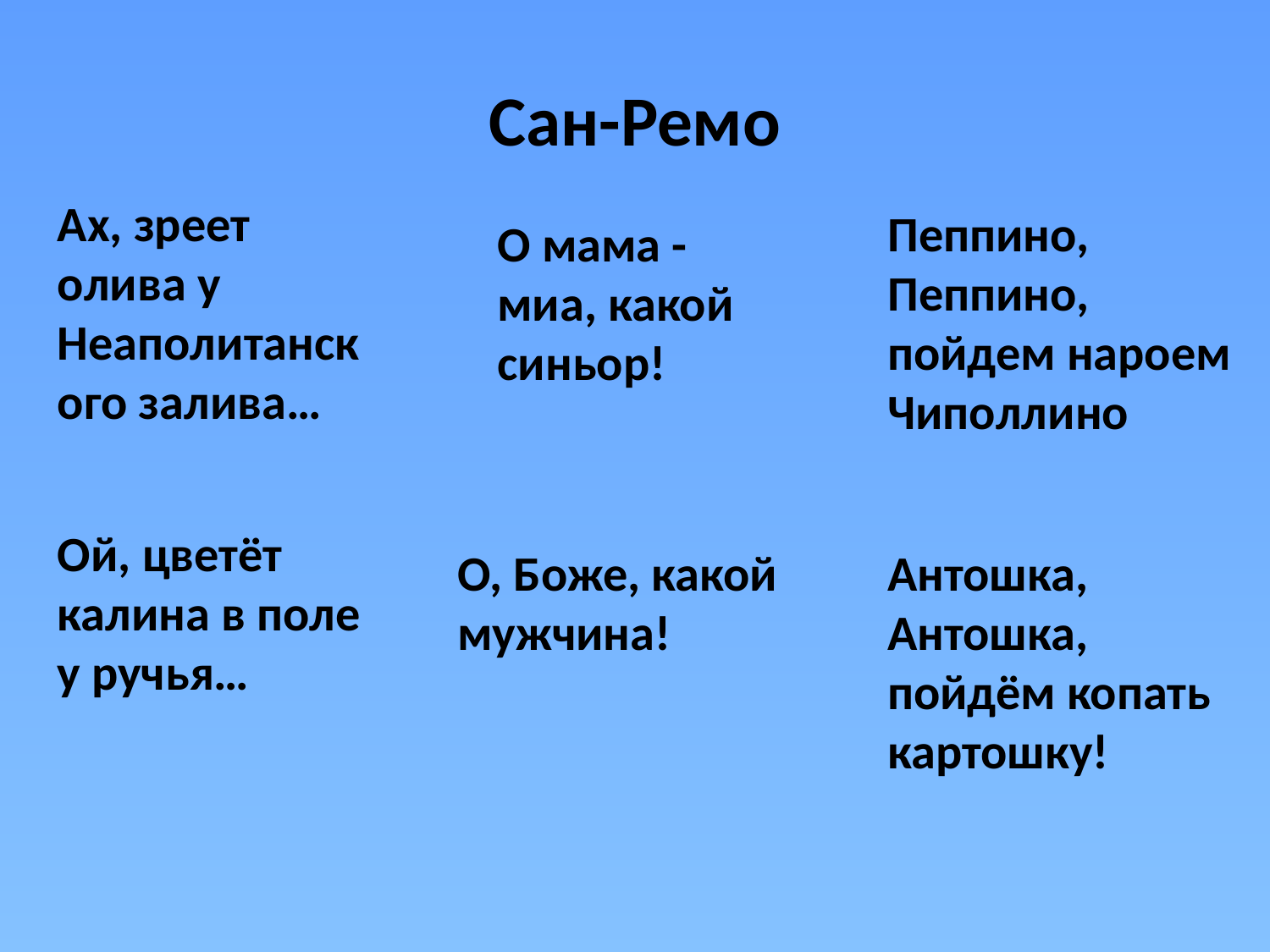

# Сан-Ремо
Ах, зреет олива у Неаполитанского залива…
Пеппино, Пеппино, пойдем нароем Чиполлино
О мама - миа, какой синьор!
Ой, цветёт калина в поле у ручья…
О, Боже, какой мужчина!
Антошка, Антошка, пойдём копать картошку!